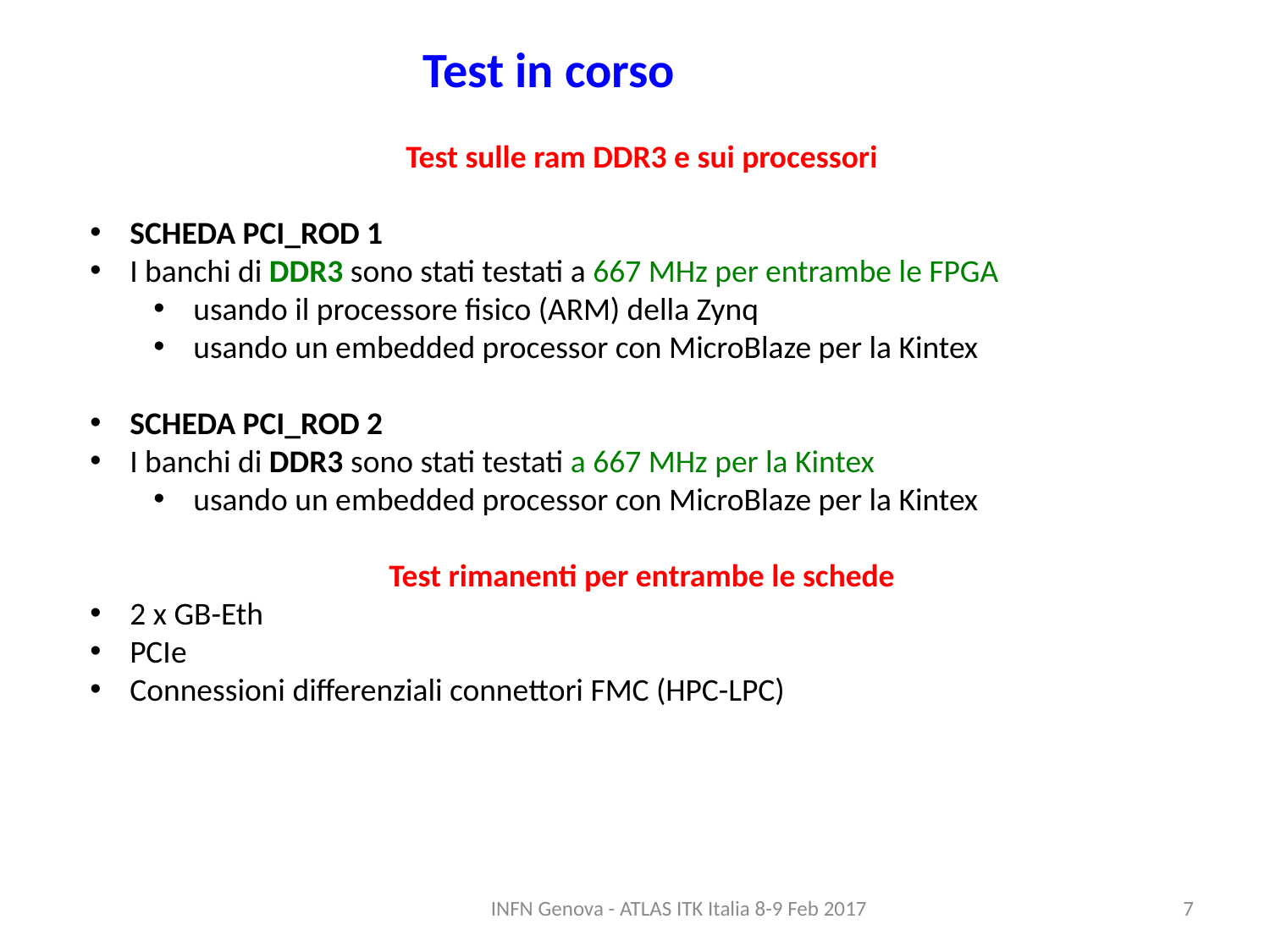

Test in corso
Test sulle ram DDR3 e sui processori

SCHEDA PCI_ROD 1
I banchi di DDR3 sono stati testati a 667 MHz per entrambe le FPGA
usando il processore fisico (ARM) della Zynq
usando un embedded processor con MicroBlaze per la Kintex

SCHEDA PCI_ROD 2
I banchi di DDR3 sono stati testati a 667 MHz per la Kintex
usando un embedded processor con MicroBlaze per la Kintex

Test rimanenti per entrambe le schede
2 x GB-Eth
PCIe
Connessioni differenziali connettori FMC (HPC-LPC)
INFN Genova - ATLAS ITK Italia 8-9 Feb 2017
7